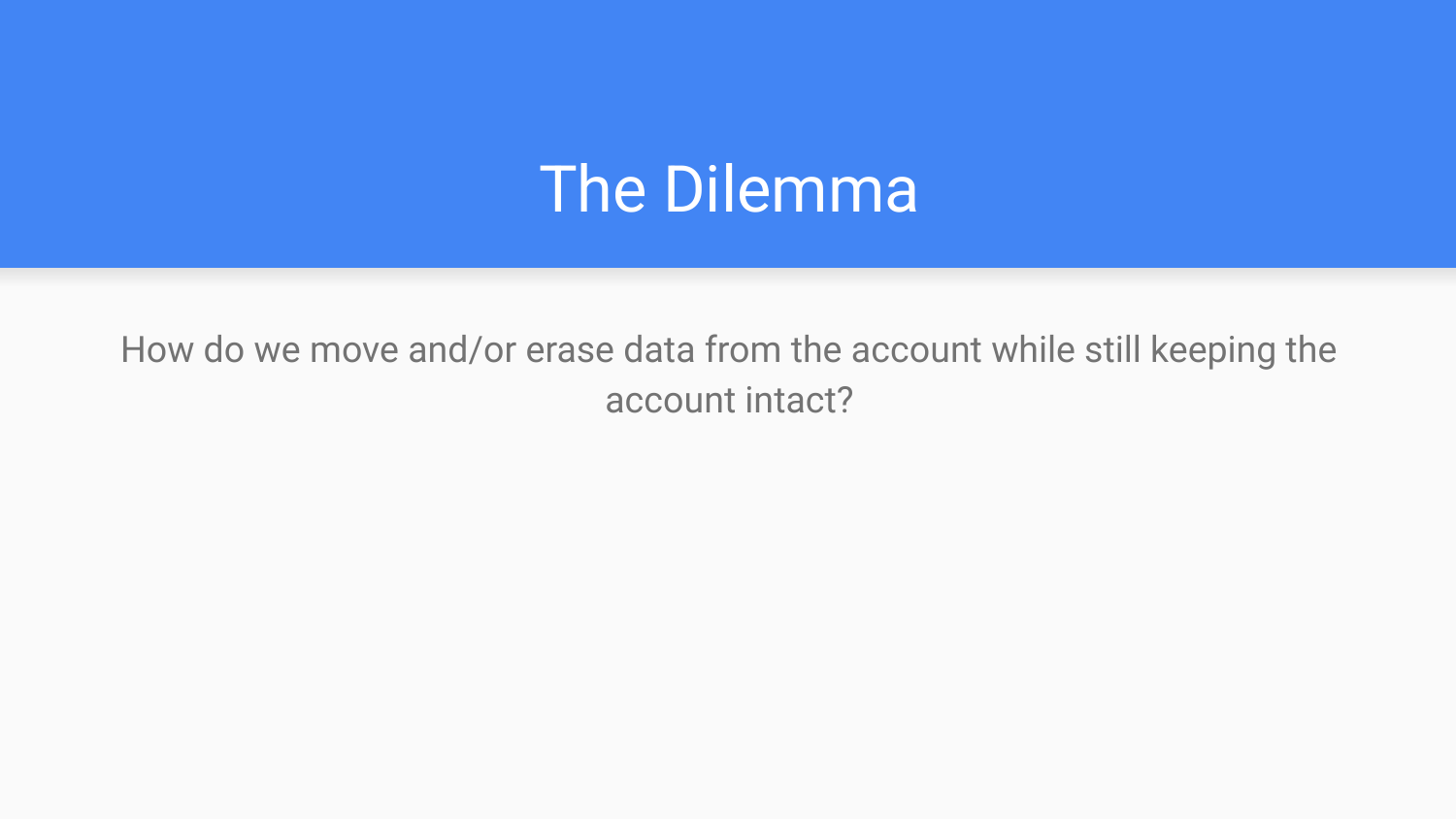

# The Dilemma
How do we move and/or erase data from the account while still keeping the account intact?